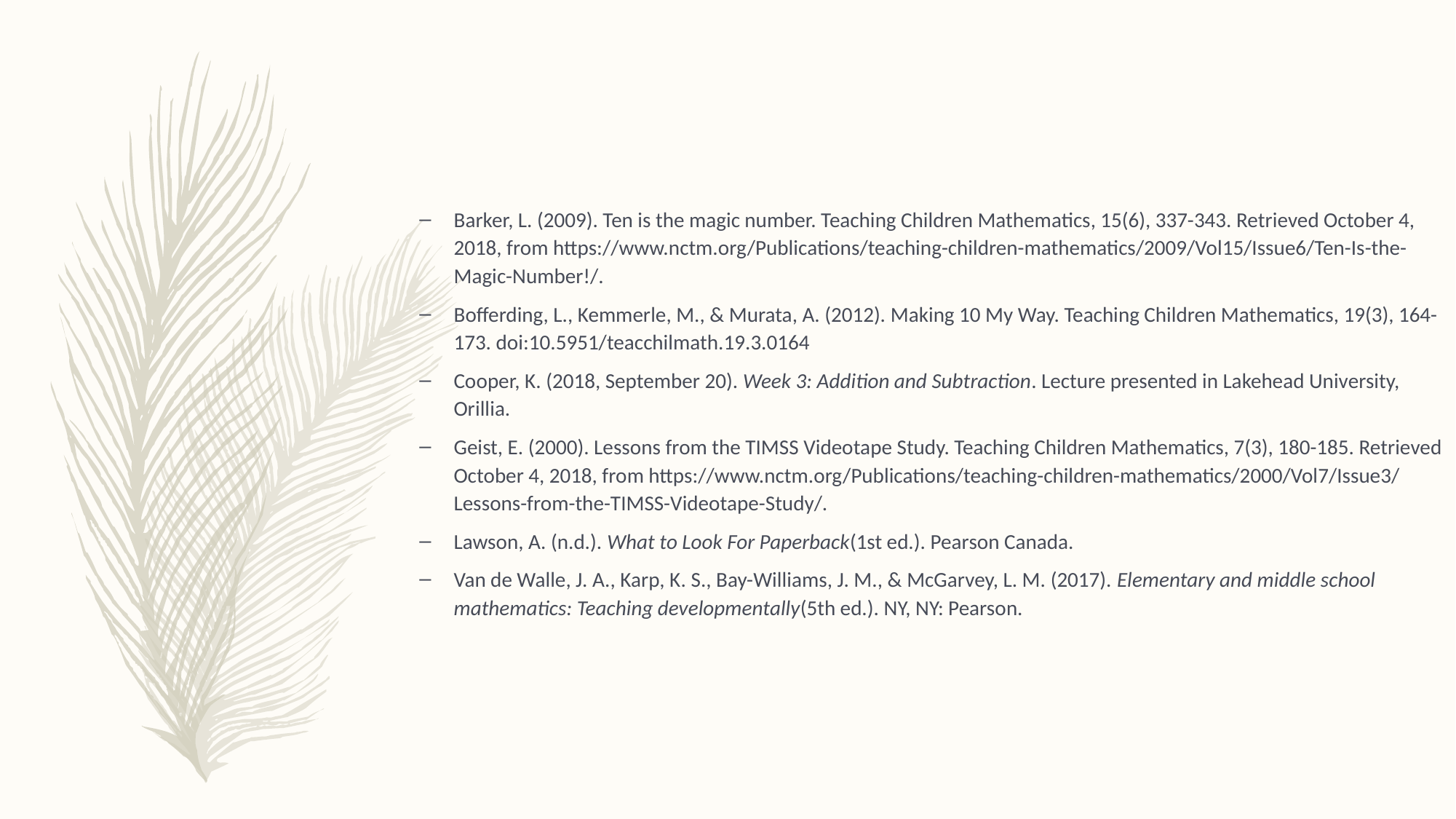

Barker, L. (2009). Ten is the magic number. Teaching Children Mathematics, 15(6), 337-343. Retrieved October 4, 2018, from https://www.nctm.org/Publications/teaching-children-mathematics/2009/Vol15/Issue6/Ten-Is-the-Magic-Number!/.
Bofferding, L., Kemmerle, M., & Murata, A. (2012). Making 10 My Way. Teaching Children Mathematics, 19(3), 164-173. doi:10.5951/teacchilmath.19.3.0164
Cooper, K. (2018, September 20). Week 3: Addition and Subtraction. Lecture presented in Lakehead University, Orillia.
Geist, E. (2000). Lessons from the TIMSS Videotape Study. Teaching Children Mathematics, 7(3), 180-185. Retrieved October 4, 2018, from https://www.nctm.org/Publications/teaching-children-mathematics/2000/Vol7/Issue3/Lessons-from-the-TIMSS-Videotape-Study/.
Lawson, A. (n.d.). What to Look For Paperback(1st ed.). Pearson Canada.
Van de Walle, J. A., Karp, K. S., Bay-Williams, J. M., & McGarvey, L. M. (2017). Elementary and middle school mathematics: Teaching developmentally(5th ed.). NY, NY: Pearson.